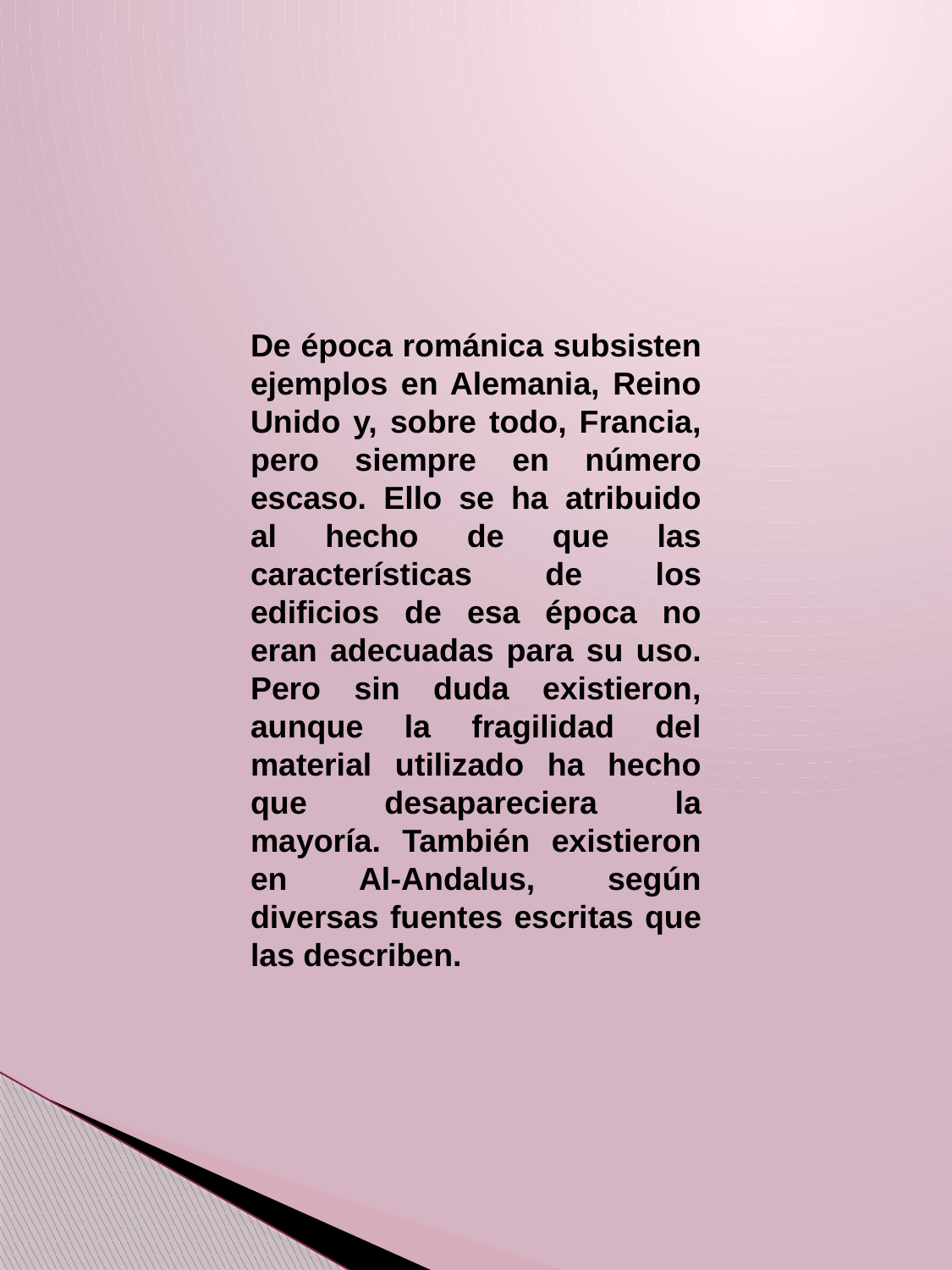

De época románica subsisten ejemplos en Alemania, Reino Unido y, sobre todo, Francia, pero siempre en número escaso. Ello se ha atribuido al hecho de que las características de los edificios de esa época no eran adecuadas para su uso. Pero sin duda existieron, aunque la fragilidad del material utilizado ha hecho que desapareciera la mayoría. También existieron en Al-Andalus, según diversas fuentes escritas que las describen.